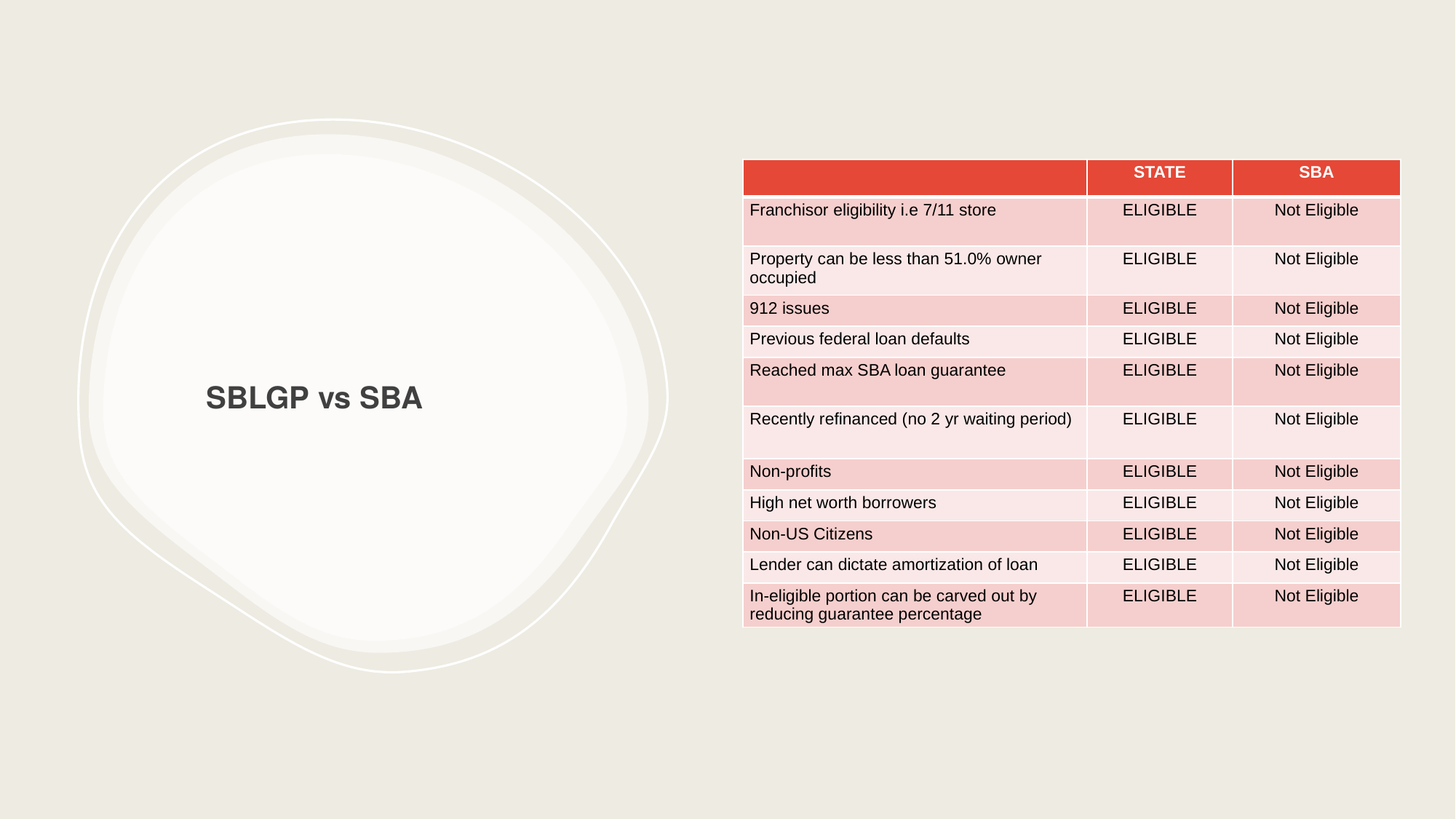

|  | STATE | SBA |
| --- | --- | --- |
| Franchisor eligibility i.e 7/11 store | ELIGIBLE | Not Eligible |
| Property can be less than 51.0% owner occupied | ELIGIBLE | Not Eligible |
| 912 issues | ELIGIBLE | Not Eligible |
| Previous federal loan defaults | ELIGIBLE | Not Eligible |
| Reached max SBA loan guarantee | ELIGIBLE | Not Eligible |
| Recently refinanced (no 2 yr waiting period) | ELIGIBLE | Not Eligible |
| Non-profits | ELIGIBLE | Not Eligible |
| High net worth borrowers | ELIGIBLE | Not Eligible |
| Non-US Citizens | ELIGIBLE | Not Eligible |
| Lender can dictate amortization of loan | ELIGIBLE | Not Eligible |
| In-eligible portion can be carved out by reducing guarantee percentage | ELIGIBLE | Not Eligible |
# SBLGP vs SBA